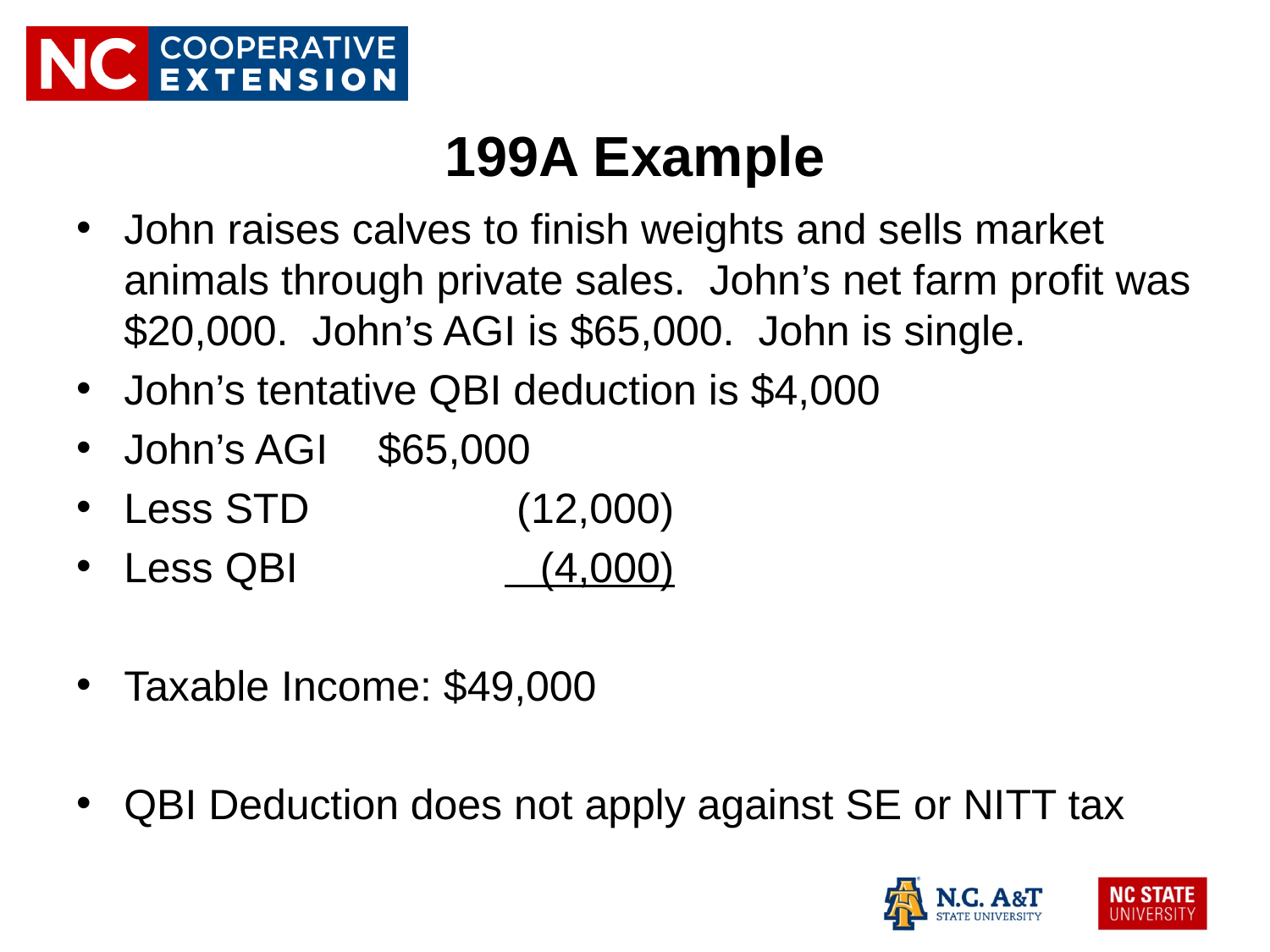

# 199A Example
John raises calves to finish weights and sells market animals through private sales.  John’s net farm profit was $20,000.  John’s AGI is $65,000.  John is single.
John’s tentative QBI deduction is $4,000
John’s AGI 	$65,000
Less STD 		 (12,000)
Less QBI		   (4,000)

Taxable Income: $49,000

QBI Deduction does not apply against SE or NITT tax